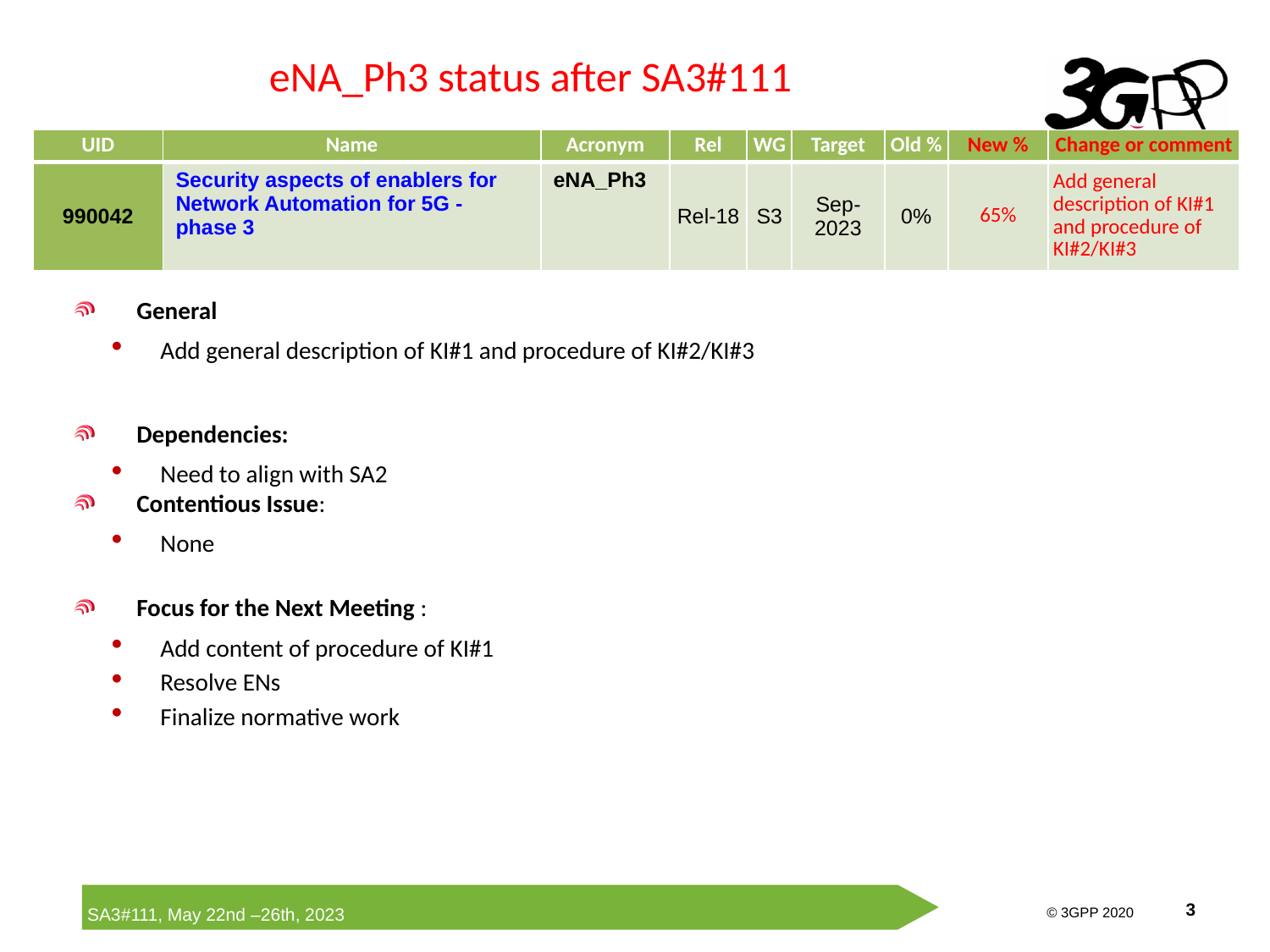

# eNA_Ph3 status after SA3#111
| UID | Name | Acronym | Rel | WG | Target | Old % | New % | Change or comment |
| --- | --- | --- | --- | --- | --- | --- | --- | --- |
| 990042 | Security aspects of enablers for Network Automation for 5G - phase 3 | eNA\_Ph3 | Rel-18 | S3 | Sep-2023 | 0% | 65% | Add general description of KI#1 and procedure of KI#2/KI#3 |
General
Add general description of KI#1 and procedure of KI#2/KI#3

Dependencies:
Need to align with SA2
Contentious Issue:
None

Focus for the Next Meeting :
Add content of procedure of KI#1
Resolve ENs
Finalize normative work